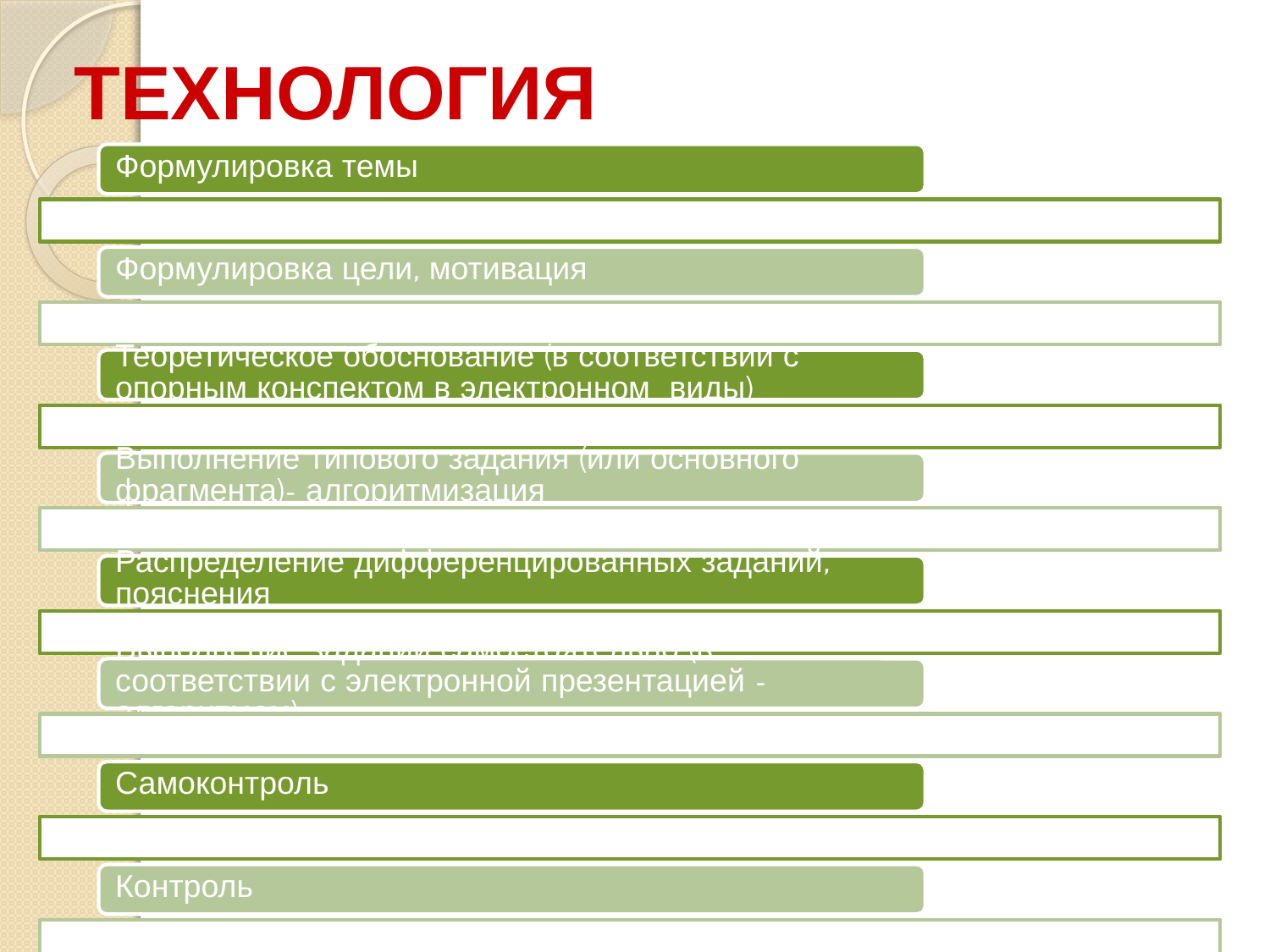

# ТЕХНОЛОГИЯ
Формулировка темы
Формулировка цели, мотивация
Теоретическое обоснование (в соответствии с опорным конспектом в электронном  виды)
Выполнение типового задания (или основного фрагмента)- алгоритмизация
Распределение дифференцированных заданий, пояснения
Выполнение заданий самостоятельно (в соответствии с электронной презентацией - алгоритмом)
Самоконтроль
Контроль